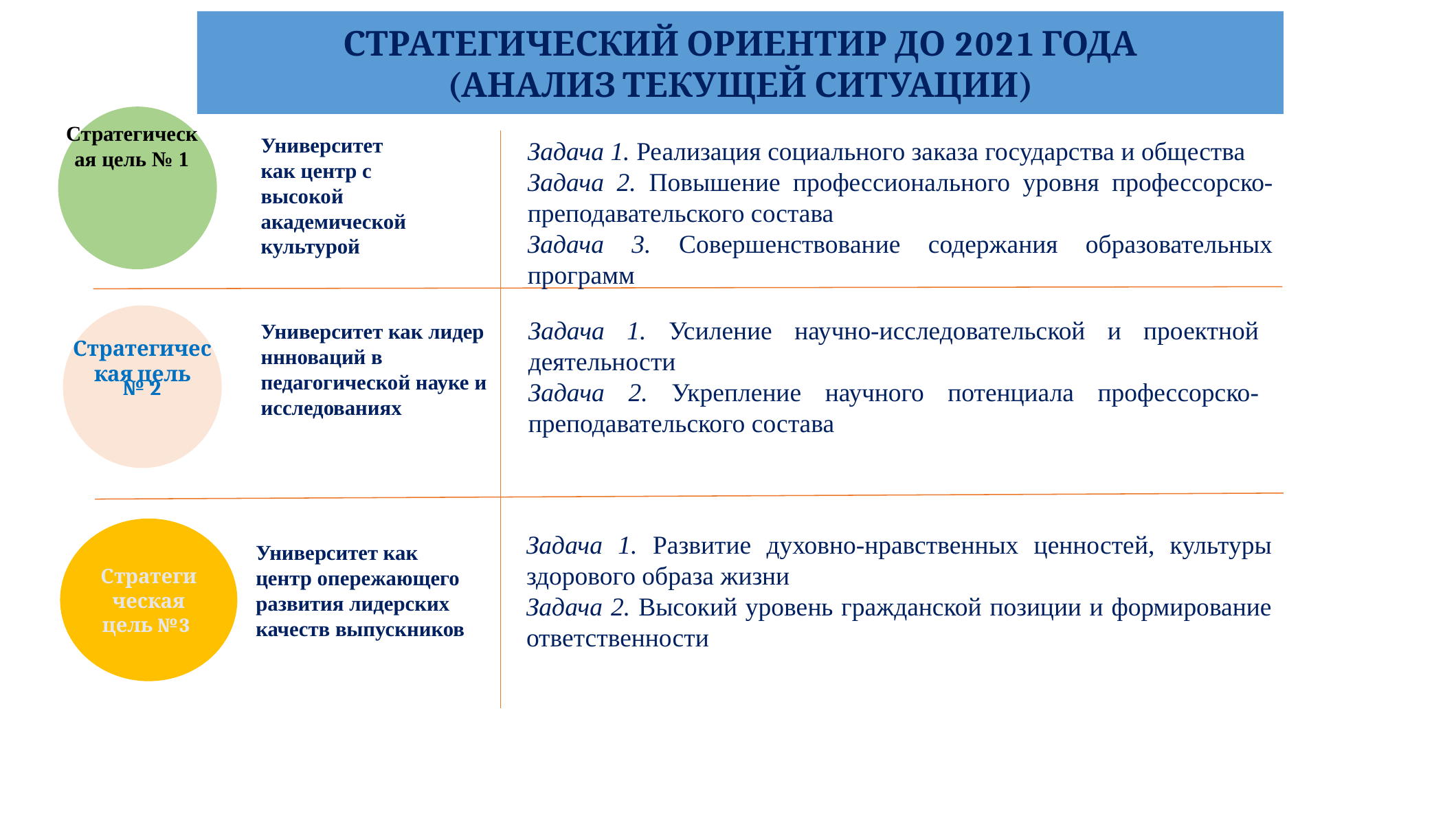

СТРАТЕГИЧЕСКИЙ ОРИЕНТИР ДО 2021 ГОДА
(АНАЛИЗ ТЕКУЩЕЙ СИТУАЦИИ)

Стратегическая цель № 1

Университет как центр с высокой академической культурой
Задача 1. Реализация социального заказа государства и общества
Задача 2. Повышение профессионального уровня профессорско-преподавательского состава
Задача 3. Совершенствование содержания образовательных программ
№ 2
Задача 1. Усиление научно-исследовательской и проектной деятельности
Задача 2. Укрепление научного потенциала профессорско-преподавательского состава
Университет как лидер  ннноваций в педагогической науке и исследованиях
Стратегическая цель
Стратегическая цель №3
Задача 1. Развитие духовно-нравственных ценностей, культуры здорового образа жизни
Задача 2. Высокий уровень гражданской позиции и формирование ответственности
Университет как центр опережающего развития лидерских качеств выпускников